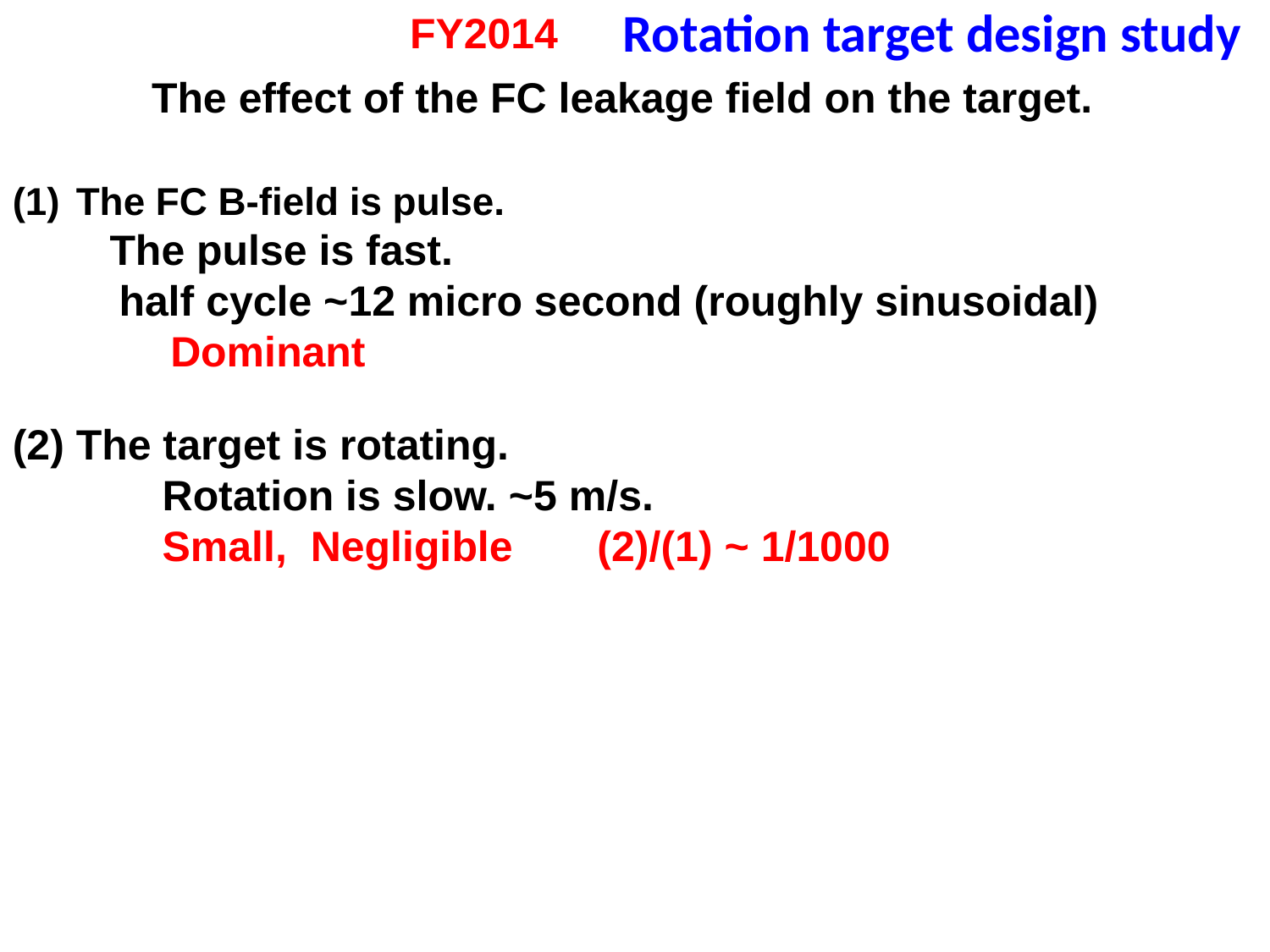

FY2014
Rotation target design study
The effect of the FC leakage field on the target.

The FC B-field is pulse.
          The pulse is fast.
         half cycle ~12 micro second (roughly sinusoidal)
　　　　 Dominant

(2) The target is rotating.
　　　　Rotation is slow. ~5 m/s.
　　　　Small,  Negligible 　 (2)/(1) ~ 1/1000